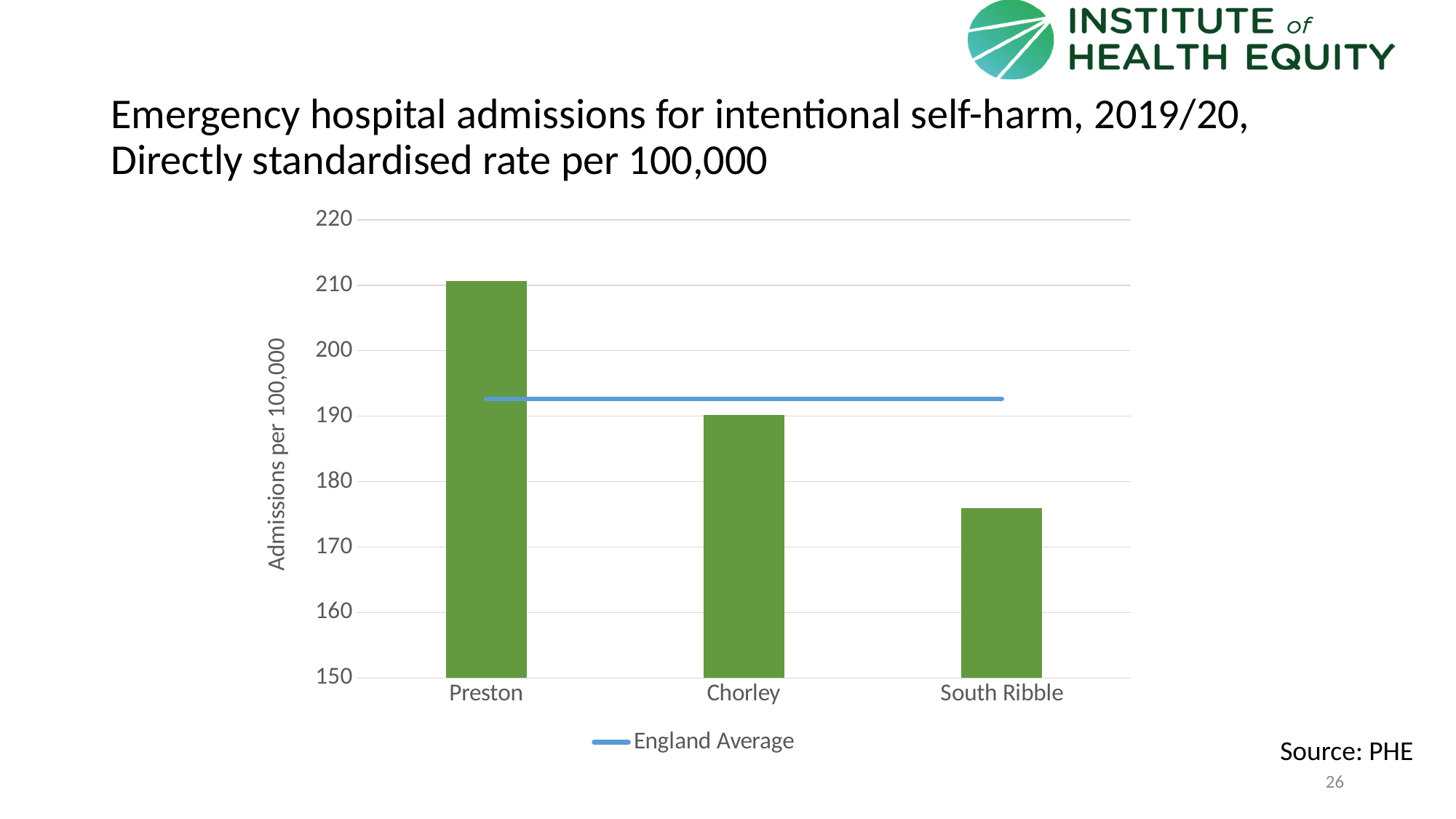

# Emergency hospital admissions for intentional self-harm, 2019/20, Directly standardised rate per 100,000

### Chart

| Category | Area | England Average |
|---|---|---|
| Preston | 210.69 | 192.64 |
| Chorley | 190.23 | 192.64 |
| South Ribble | 176.0 | 192.64 |
Source: PHE
26